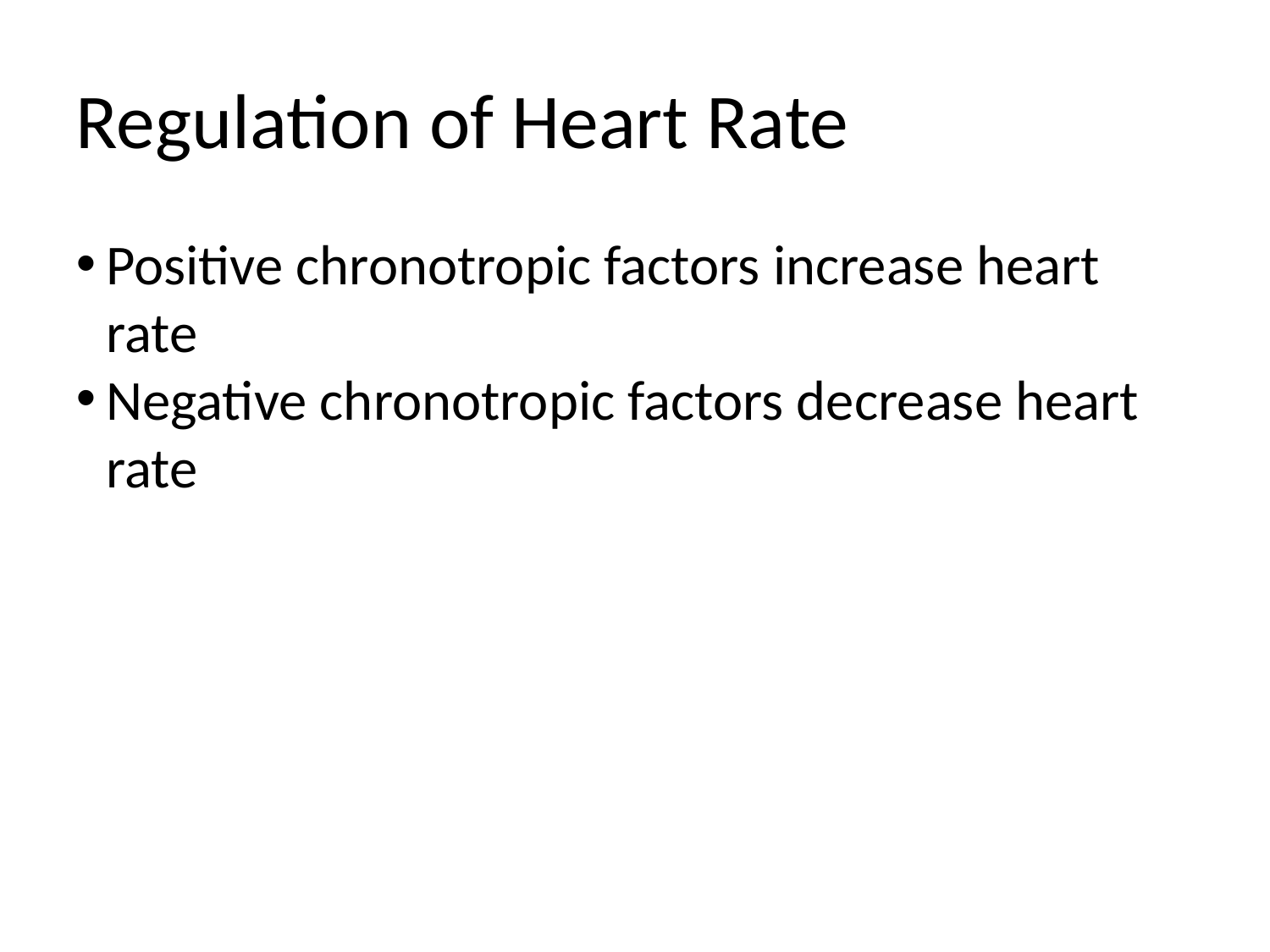

Regulation of Heart Rate
Positive chronotropic factors increase heart rate
Negative chronotropic factors decrease heart rate